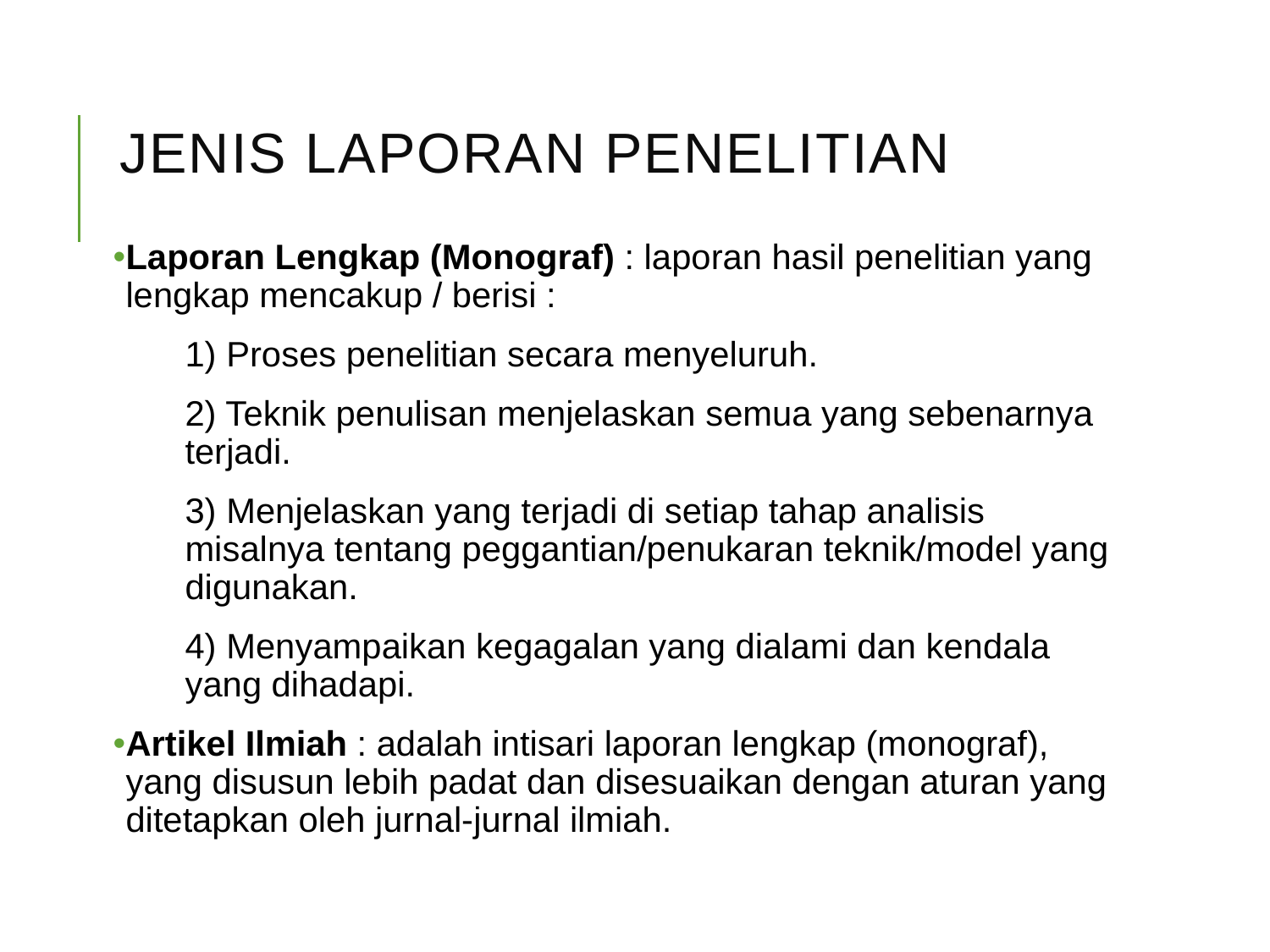

# Jenis Laporan Penelitian
Laporan Lengkap (Monograf) : laporan hasil penelitian yang  lengkap mencakup / berisi :
	1) Proses penelitian secara menyeluruh.
	2) Teknik penulisan menjelaskan semua yang sebenarnya terjadi.
	3) Menjelaskan yang terjadi di setiap tahap analisis misalnya tentang peggantian/penukaran teknik/model yang digunakan.
	4) Menyampaikan kegagalan yang dialami dan kendala yang dihadapi.
Artikel Ilmiah : adalah intisari laporan lengkap (monograf), yang disusun lebih padat dan disesuaikan dengan aturan yang ditetapkan oleh jurnal-jurnal ilmiah.